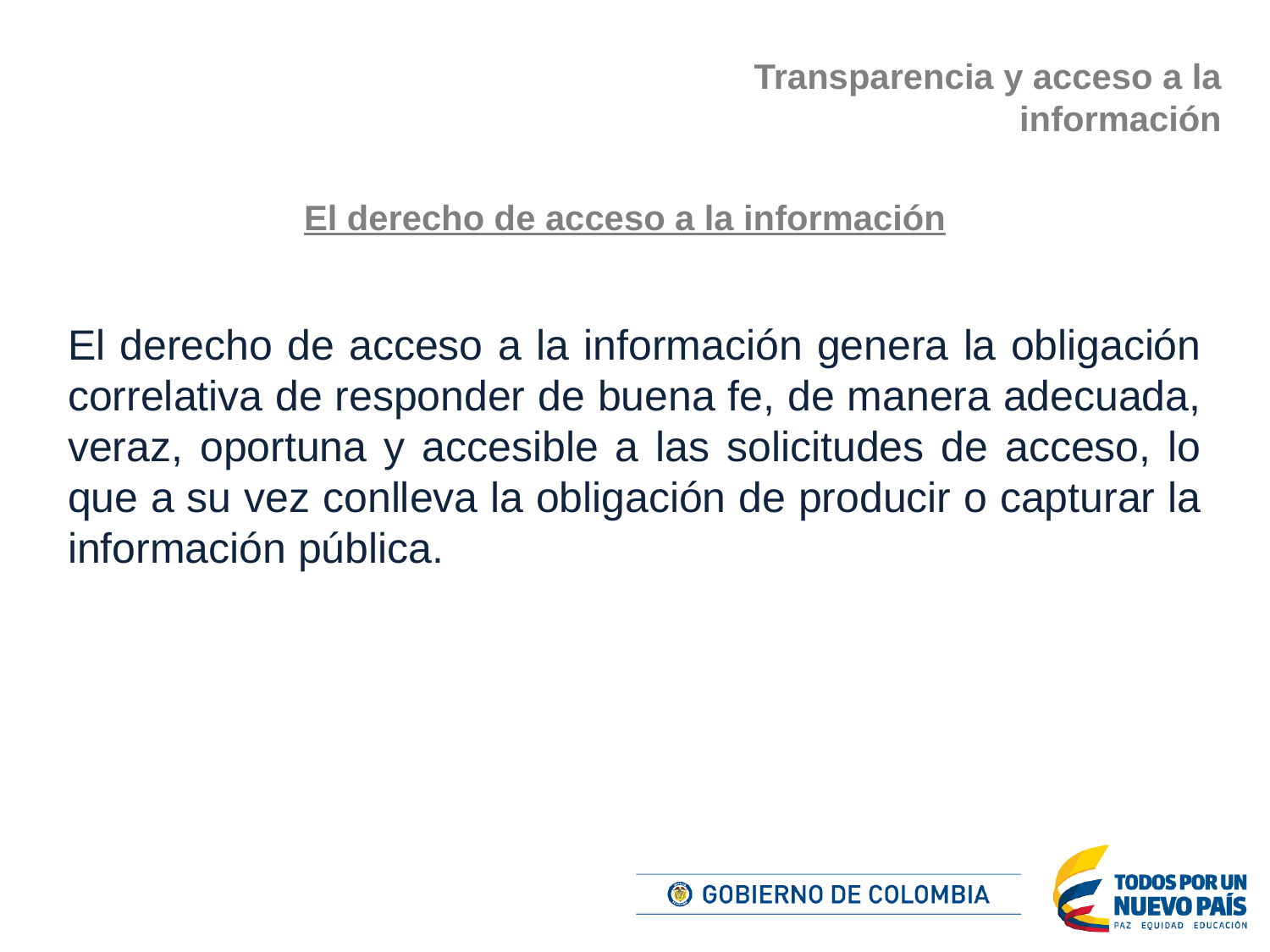

Transparencia y acceso a la información
# El derecho de acceso a la información
El derecho de acceso a la información genera la obligación correlativa de responder de buena fe, de manera adecuada, veraz, oportuna y accesible a las solicitudes de acceso, lo que a su vez conlleva la obligación de producir o capturar la información pública.